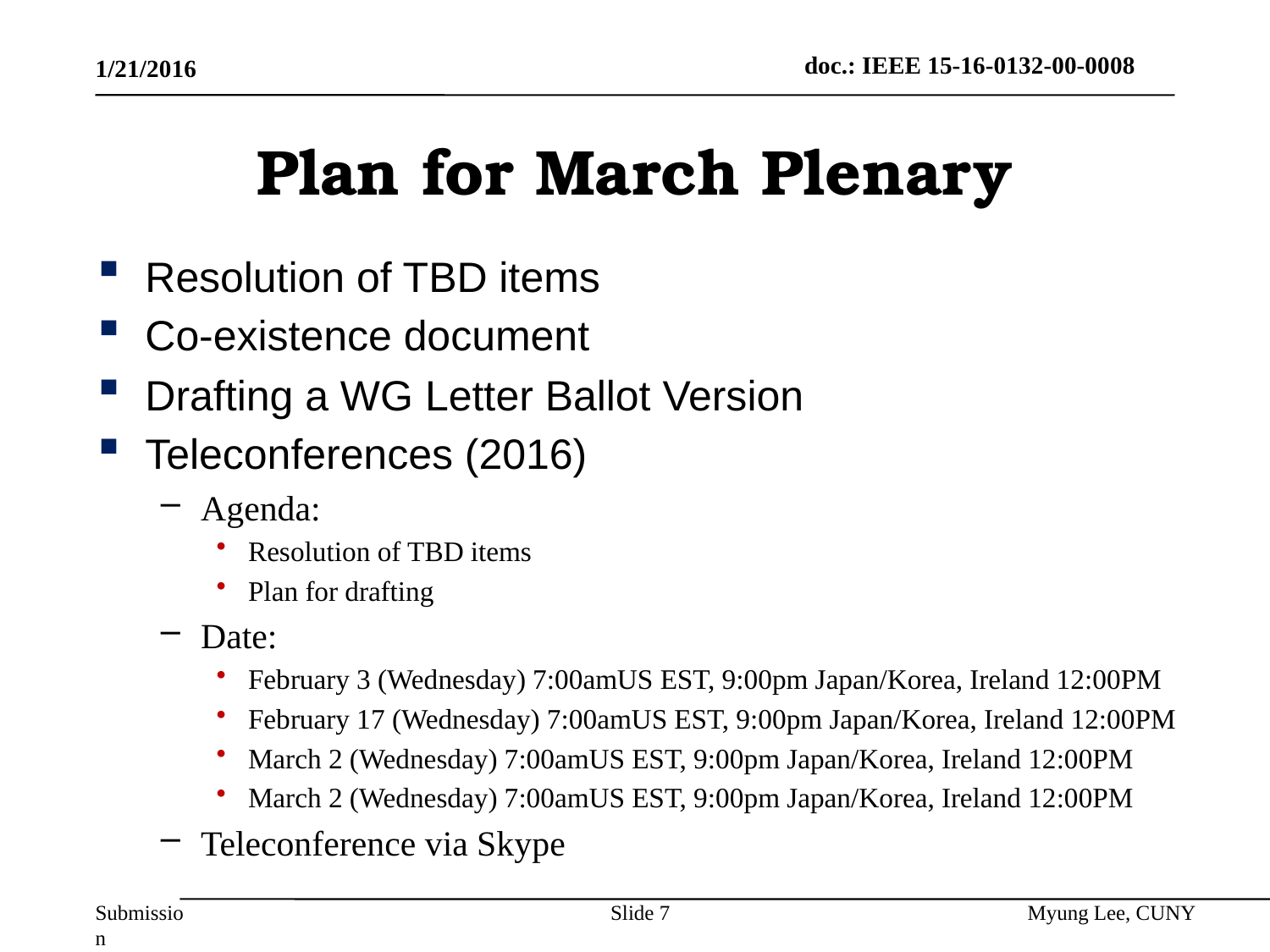

1/21/2016
# Plan for March Plenary
Resolution of TBD items
Co-existence document
Drafting a WG Letter Ballot Version
Teleconferences (2016)
Agenda:
Resolution of TBD items
Plan for drafting
Date:
February 3 (Wednesday) 7:00amUS EST, 9:00pm Japan/Korea, Ireland 12:00PM
February 17 (Wednesday) 7:00amUS EST, 9:00pm Japan/Korea, Ireland 12:00PM
March 2 (Wednesday) 7:00amUS EST, 9:00pm Japan/Korea, Ireland 12:00PM
March 2 (Wednesday) 7:00amUS EST, 9:00pm Japan/Korea, Ireland 12:00PM
Teleconference via Skype

Slide 7
Myung Lee, CUNY